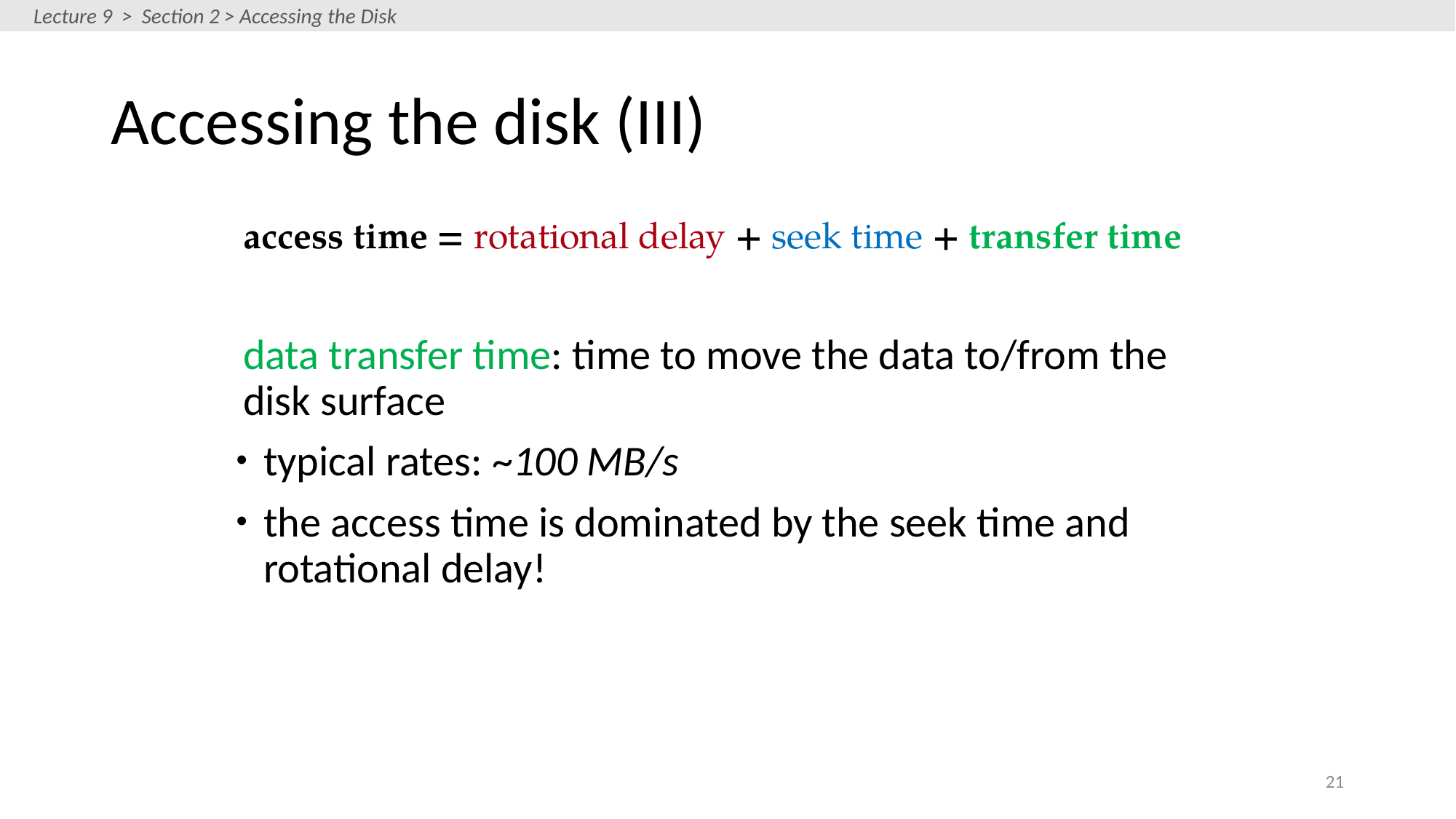

Lecture 9  >  Section 2 > Accessing the Disk
# Accessing the disk (III)
access time = rotational delay + seek time + transfer time

data transfer time: time to move the data to/from the disk surface
typical rates: ~100 MB/s
the access time is dominated by the seek time and rotational delay!

21